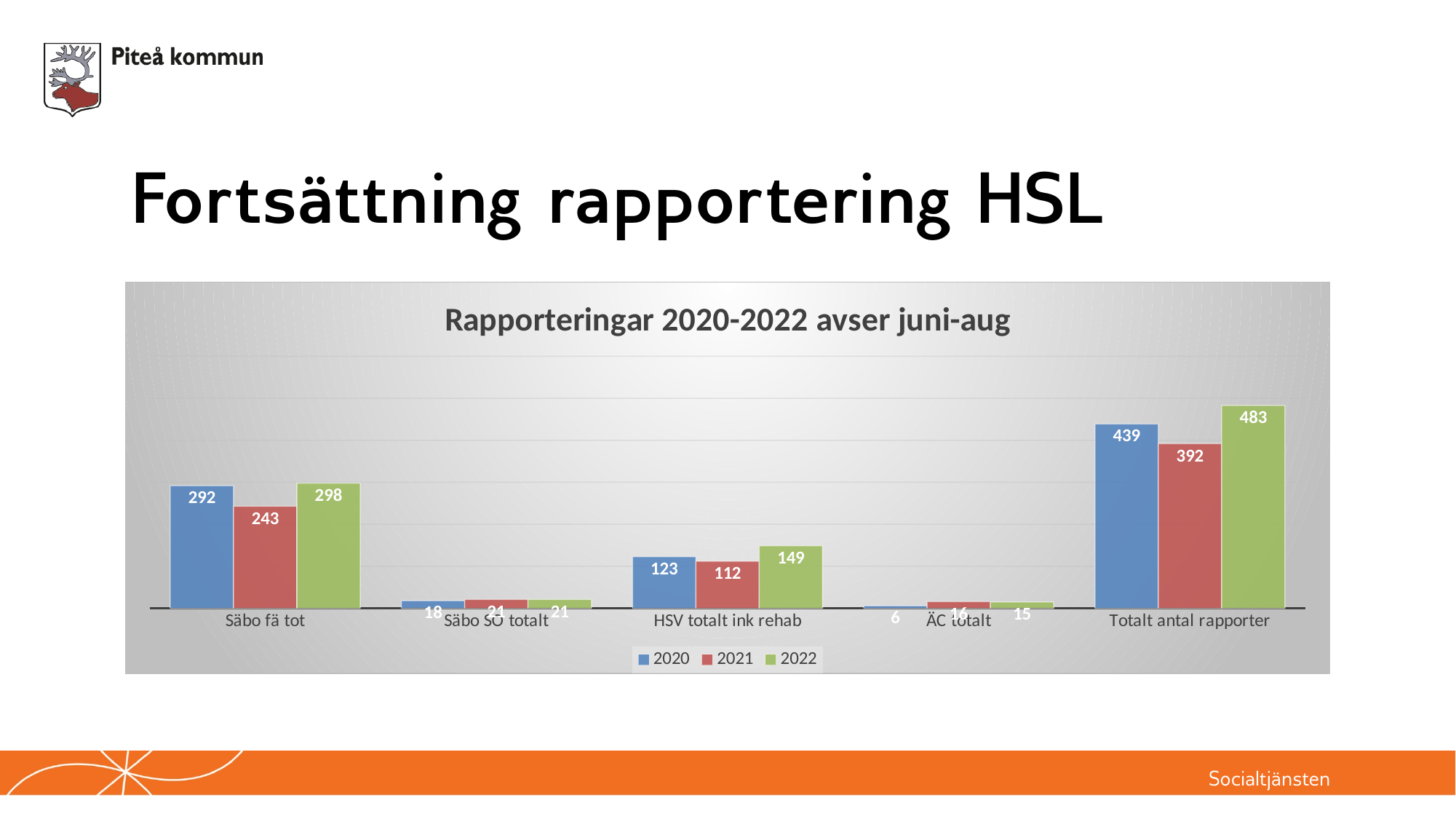

# Fortsättning rapportering HSL

### Chart: Rapporteringar 2020-2022 avser juni-aug

| Category | 2020 | 2021 | 2022 |
|---|---|---|---|
| Säbo fä tot | 292.0 | 243.0 | 298.0 |
| Säbo SO totalt | 18.0 | 21.0 | 21.0 |
| HSV totalt ink rehab | 123.0 | 112.0 | 149.0 |
| ÄC totalt | 6.0 | 16.0 | 15.0 |
| Totalt antal rapporter | 439.0 | 392.0 | 483.0 |
Socialtjänsten